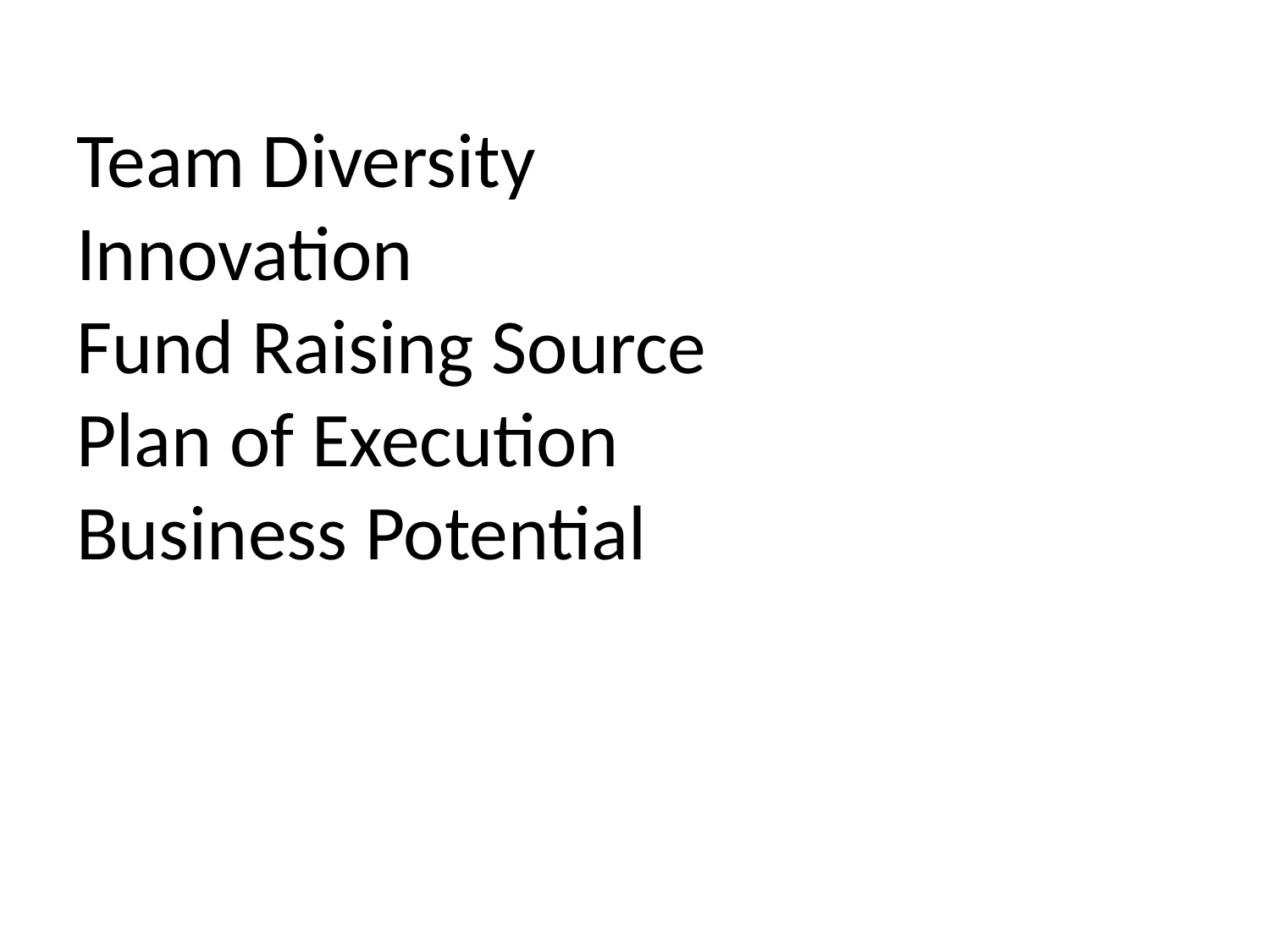

# Team Diversity Innovation Fund Raising Source Plan of Execution Business Potential